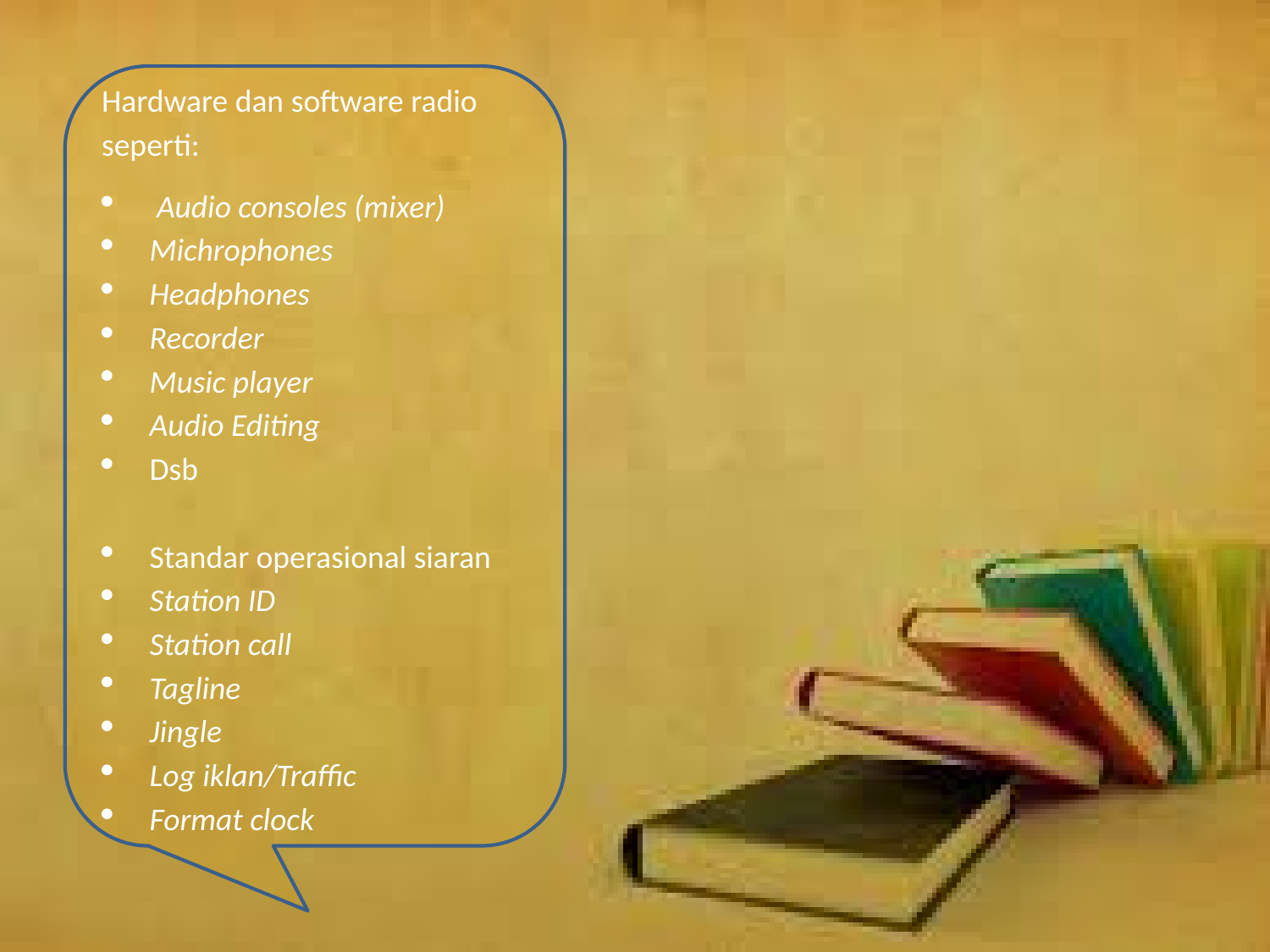

Hardware dan software radio seperti:
 Audio consoles (mixer)
Michrophones
Headphones
Recorder
Music player
Audio Editing
Dsb

Standar operasional siaran
Station ID
Station call
Tagline
Jingle
Log iklan/Traffic
Format clock